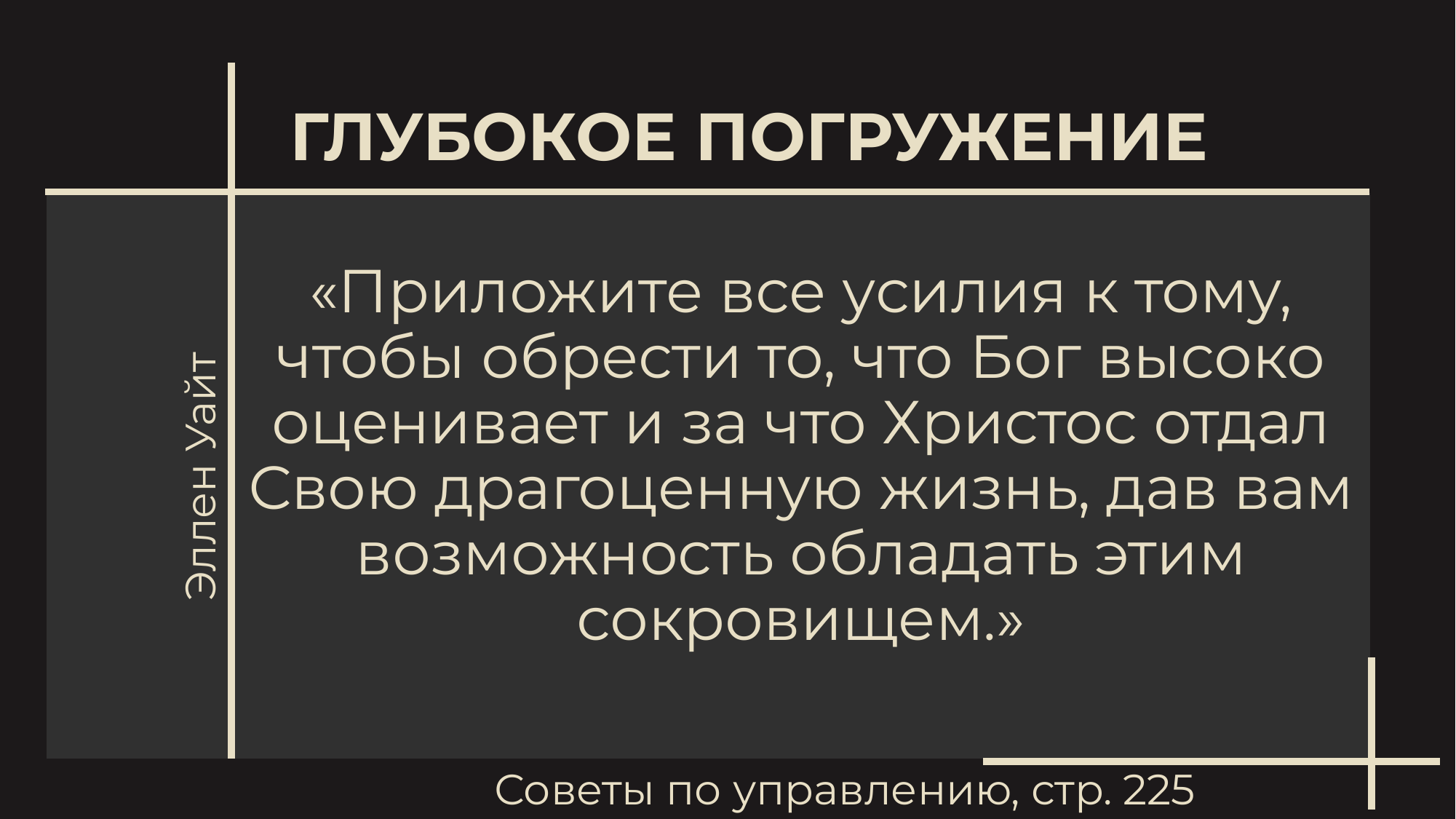

ГЛУБОКОЕ ПОГРУЖЕНИЕ

«Приложите все усилия к тому, чтобы обрести то, что Бог высоко оценивает и за что Христос отдал Свою драгоценную жизнь, дав вам возможность обладать этим сокровищем.»

Эллен Уайт

Советы по управлению, стр. 225